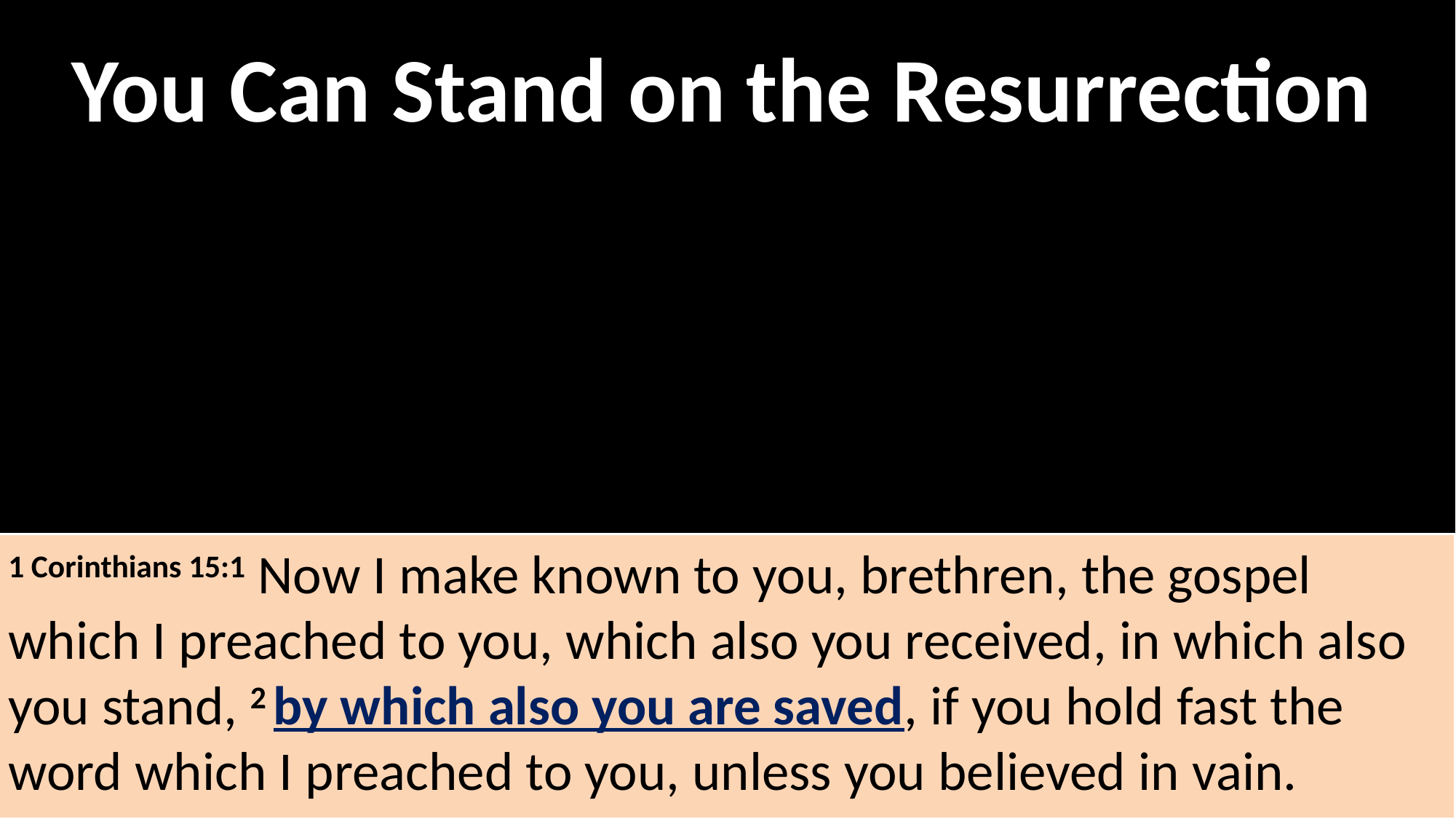

You Can Stand on the Resurrection
1 Corinthians 15:1 Now I make known to you, brethren, the gospel which I preached to you, which also you received, in which also you stand, 2 by which also you are saved, if you hold fast the word which I preached to you, unless you believed in vain.
1 Corinthians 15:1 Now I make known to you, brethren, the gospel which I preached to you, which also you received, in which also you stand, 2 by which also you are saved, if you hold fast the word which I preached to you, unless you believed in vain.
1 Corinthians 15:1 Now I make known to you, brethren, the gospel which I preached to you, which also you received, in which also you stand, 2 by which also you are saved, if you hold fast the word which I preached to you, unless you believed in vain.